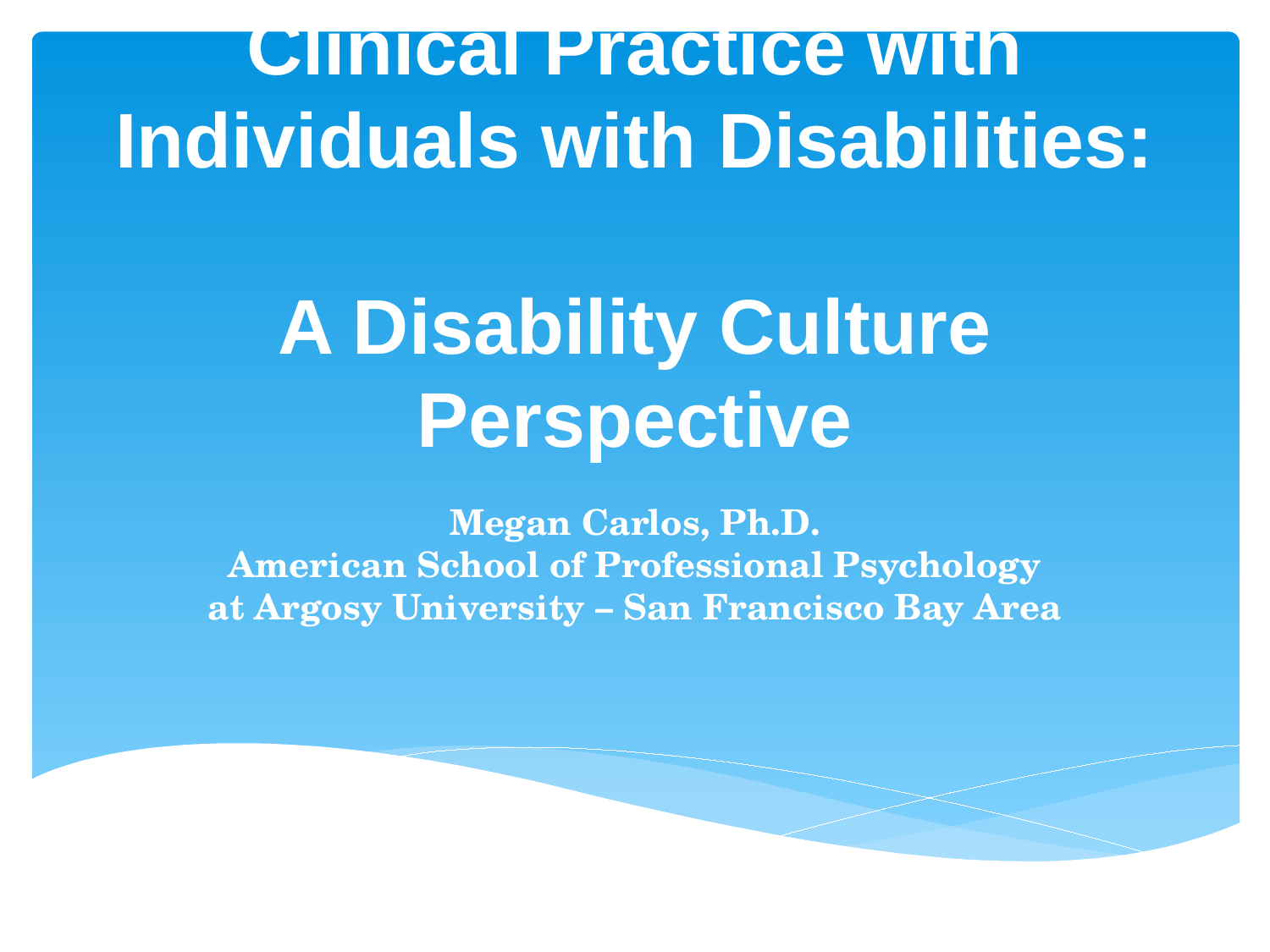

# Clinical Practice with Individuals with Disabilities: A Disability Culture Perspective
Megan Carlos, Ph.D.
American School of Professional Psychology
at Argosy University – San Francisco Bay Area